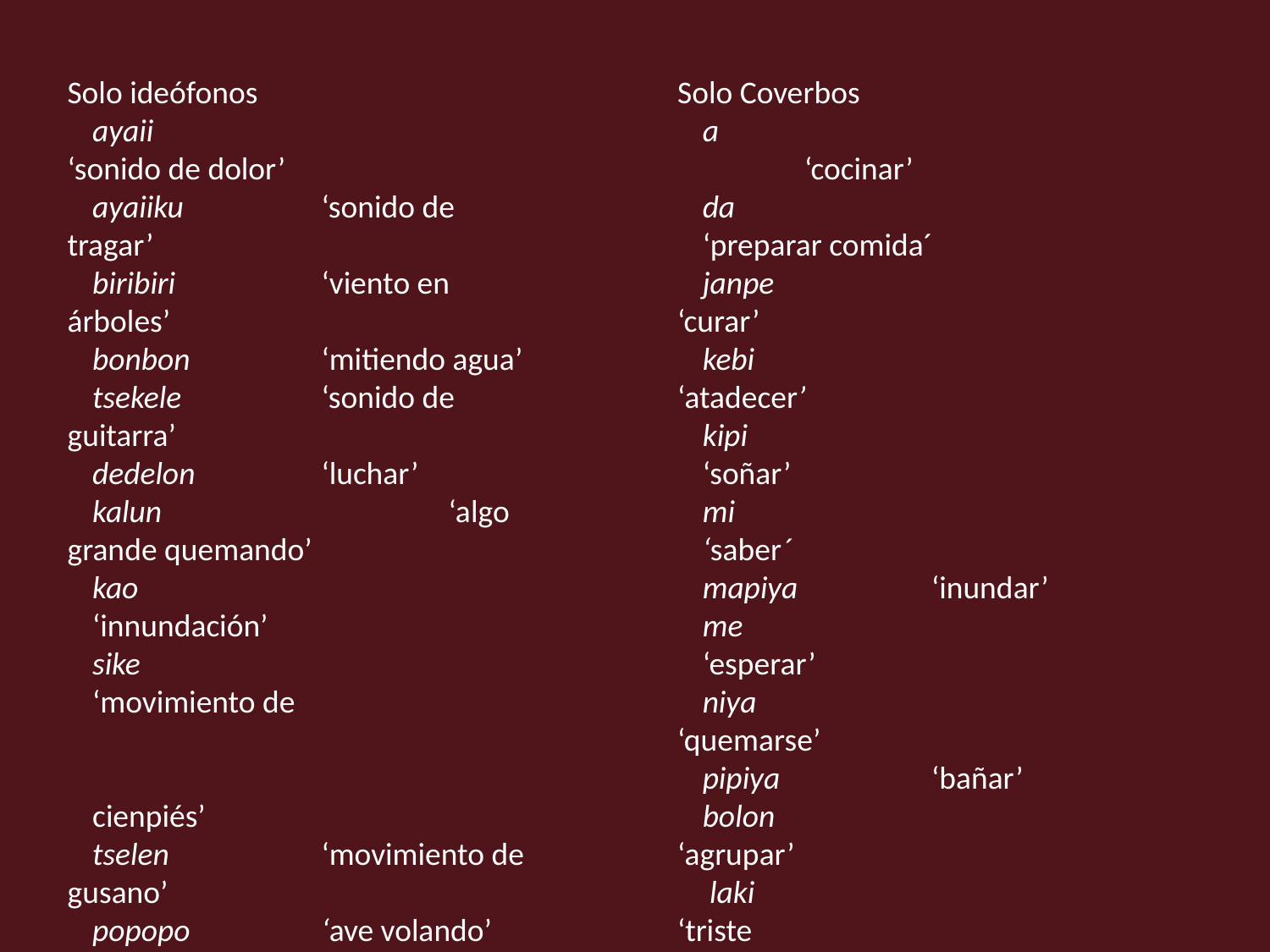

Solo ideófonos
	ayaii			‘sonido de dolor’
	ayaiiku		‘sonido de tragar’
	biribiri		‘viento en árboles’
	bonbon		‘mitiendo agua’
	tsekele		‘sonido de guitarra’
	dedelon	‘luchar’
	kalun			‘algo grande quemando’
	kao				‘innundación’
	sike				‘movimiento de 											cienpiés’
	tselen		‘movimiento de gusano’
	popopo		‘ave volando’
	jeyuyu		‘llamado de túcan’
	kerula		‘rasgando hojos secos’

Solo Coverbos
	a					‘cocinar’
	da				‘preparar comida´
	janpe			‘curar’
	kebi			‘atadecer’
	kipi				‘soñar’
	mi				‘saber´
	mapiya		‘inundar’
	me				‘esperar’
	niya			‘quemarse’
	pipiya		‘bañar’
	bolon			‘agrupar’
	 laki			‘triste
	pode			‘poder (ESP)